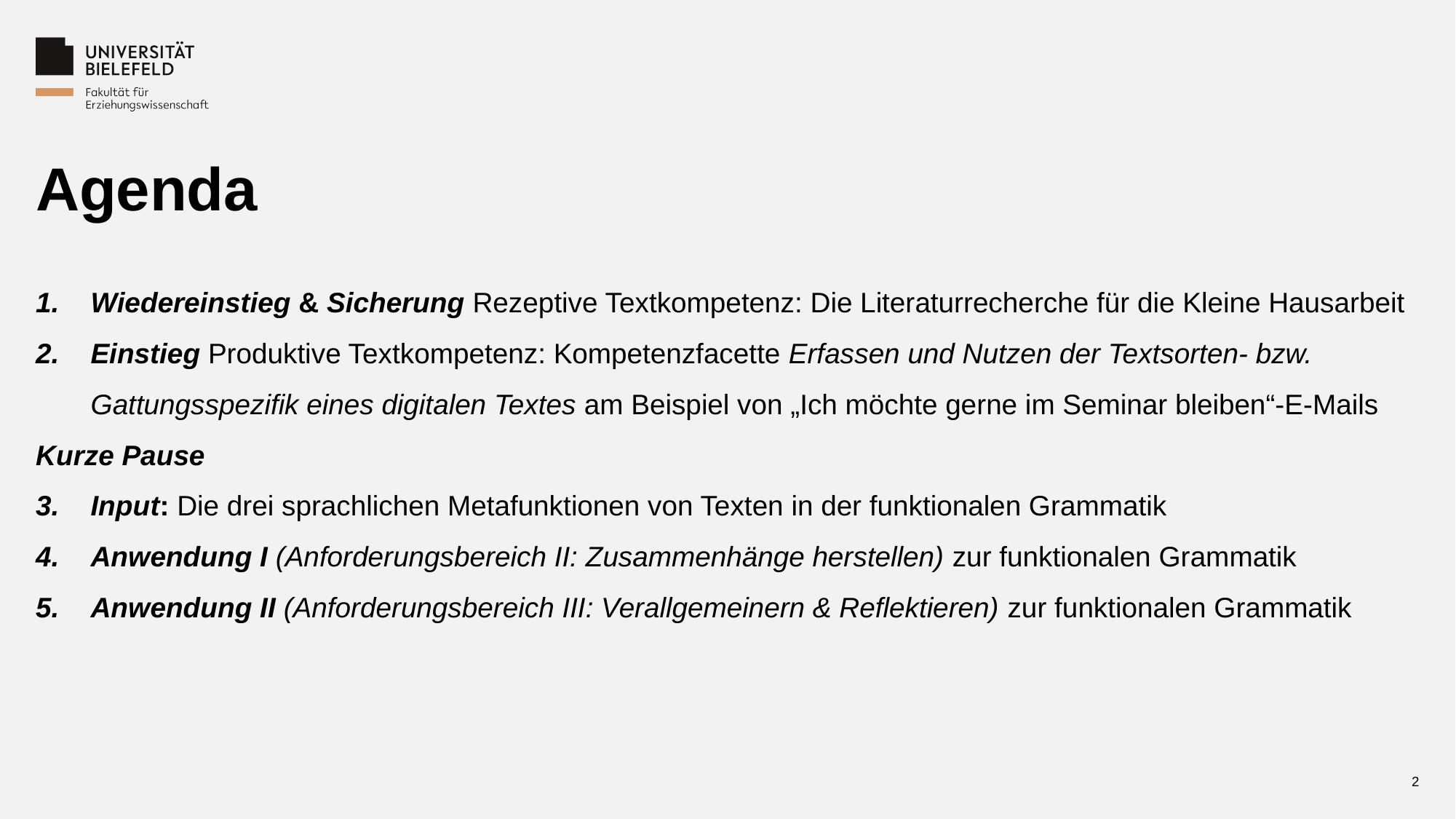

# Agenda
Wiedereinstieg & Sicherung Rezeptive Textkompetenz: Die Literaturrecherche für die Kleine Hausarbeit
Einstieg Produktive Textkompetenz: Kompetenzfacette Erfassen und Nutzen der Textsorten- bzw. Gattungsspezifik eines digitalen Textes am Beispiel von „Ich möchte gerne im Seminar bleiben“-E-Mails
Kurze Pause
Input: Die drei sprachlichen Metafunktionen von Texten in der funktionalen Grammatik
Anwendung I (Anforderungsbereich II: Zusammenhänge herstellen) zur funktionalen Grammatik
Anwendung II (Anforderungsbereich III: Verallgemeinern & Reflektieren) zur funktionalen Grammatik
2